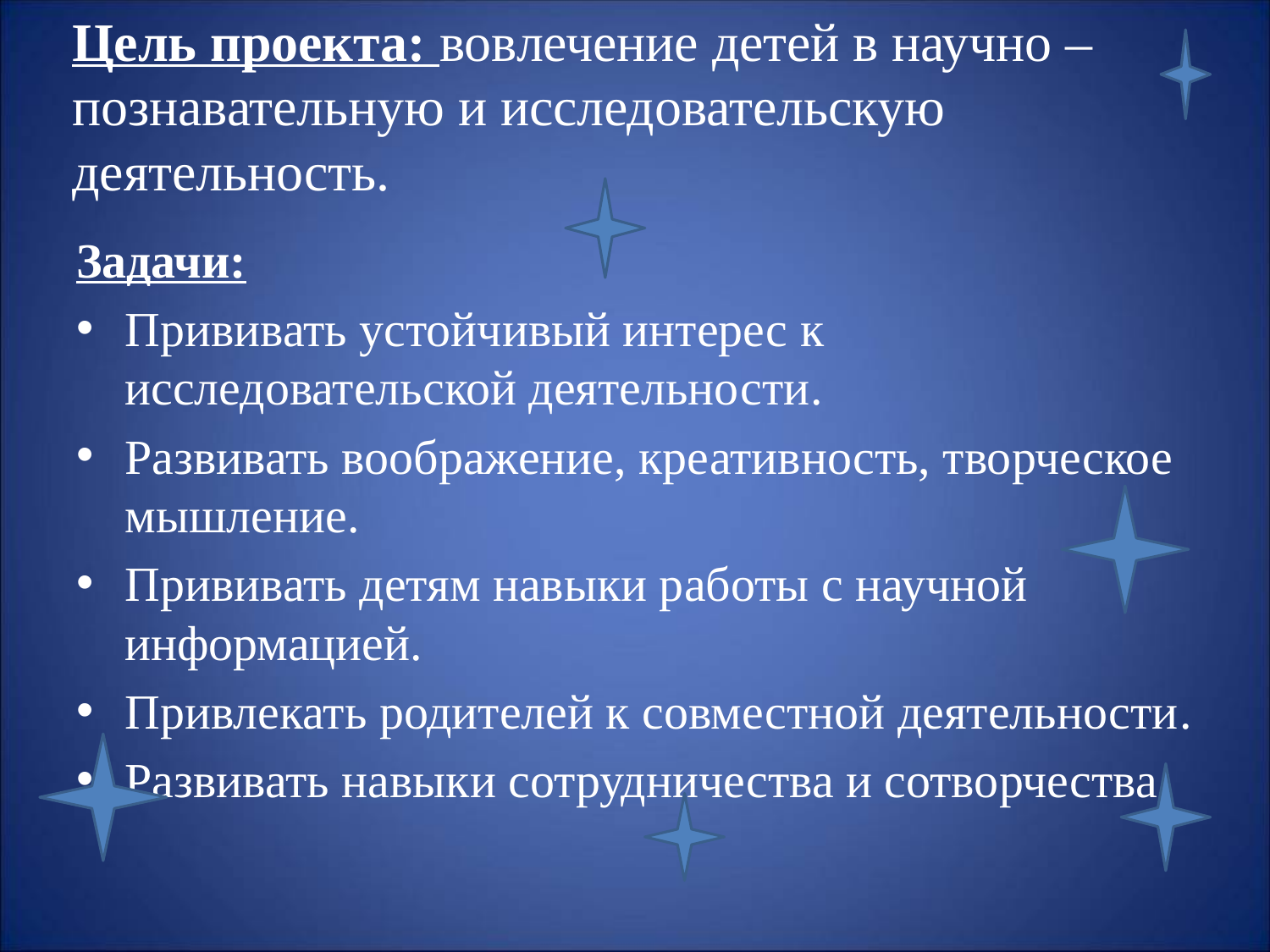

# Цель проекта: вовлечение детей в научно – познавательную и исследовательскую деятельность.

Задачи:
Прививать устойчивый интерес к исследовательской деятельности.
Развивать воображение, креативность, творческое мышление.
Прививать детям навыки работы с научной информацией.
Привлекать родителей к совместной деятельности.
Развивать навыки сотрудничества и сотворчества.